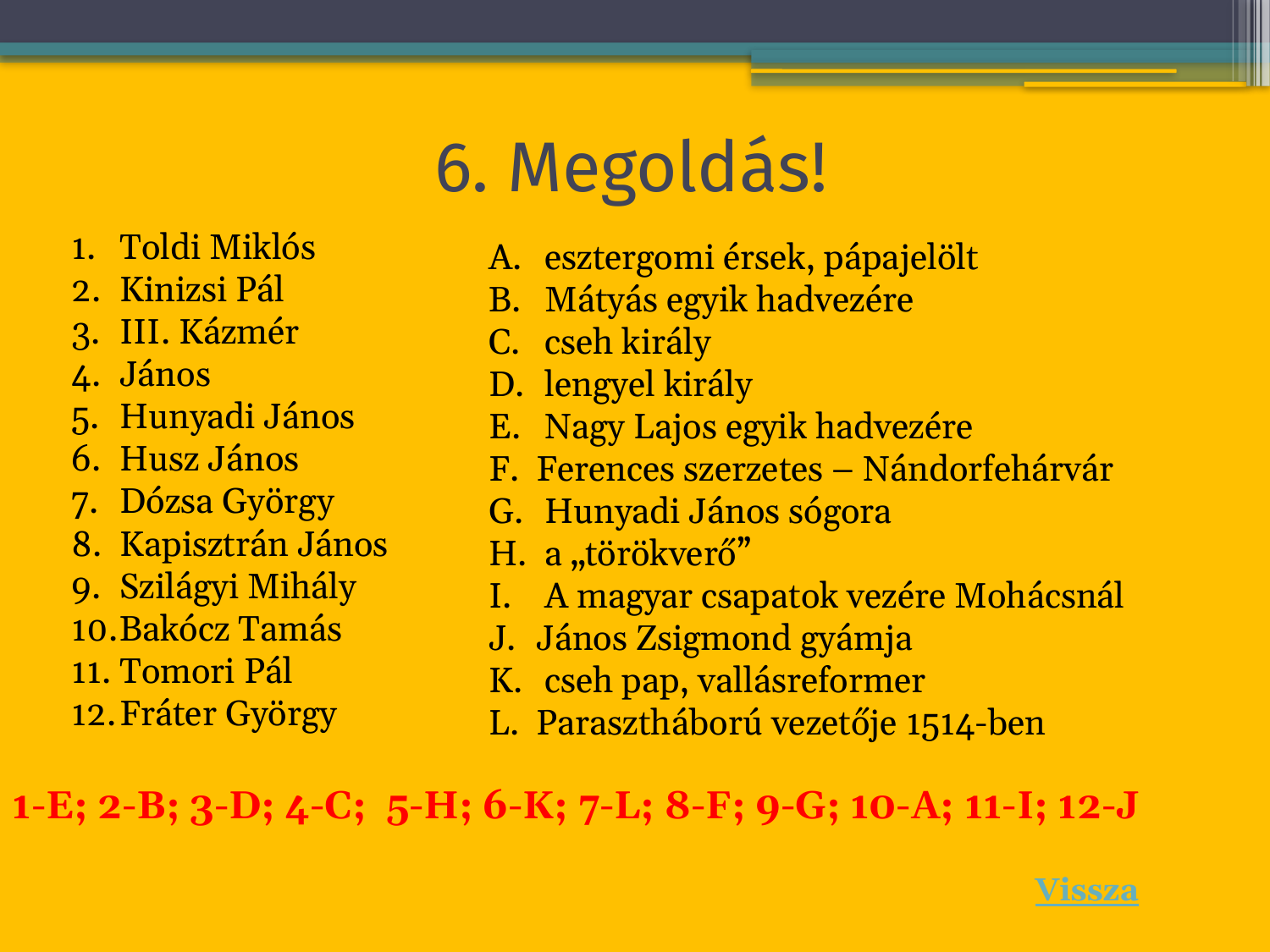

# 6. Megoldás!
Toldi Miklós
Kinizsi Pál
III. Kázmér
János
Hunyadi János
Husz János
Dózsa György
Kapisztrán János
Szilágyi Mihály
Bakócz Tamás
Tomori Pál
Fráter György
 esztergomi érsek, pápajelölt
 Mátyás egyik hadvezére
 cseh király
 lengyel király
 Nagy Lajos egyik hadvezére
Ferences szerzetes – Nándorfehárvár
 Hunyadi János sógora
 a „törökverő”
 A magyar csapatok vezére Mohácsnál
János Zsigmond gyámja
 cseh pap, vallásreformer
Parasztháború vezetője 1514-ben
1-E; 2-B; 3-D; 4-C;  5-H; 6-K; 7-L; 8-F; 9-G; 10-A; 11-I; 12-J
Vissza